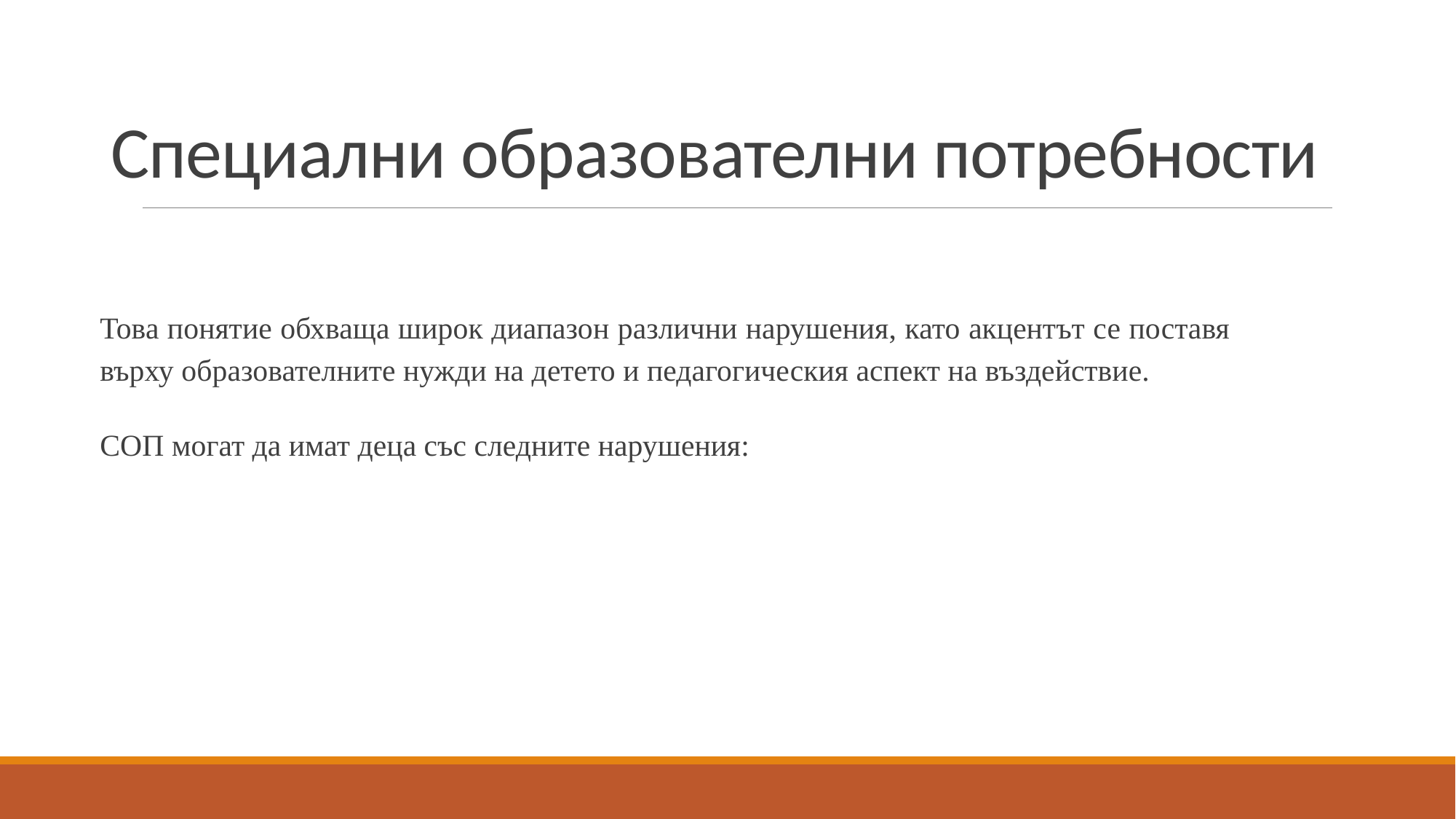

# Специални образователни потребности
Това понятие обхваща широк диапазон различни нарушения, като акцентът се поставя върху образователните нужди на детето и педагогическия аспект на въздействие.
СОП могат да имат деца със следните нарушения: